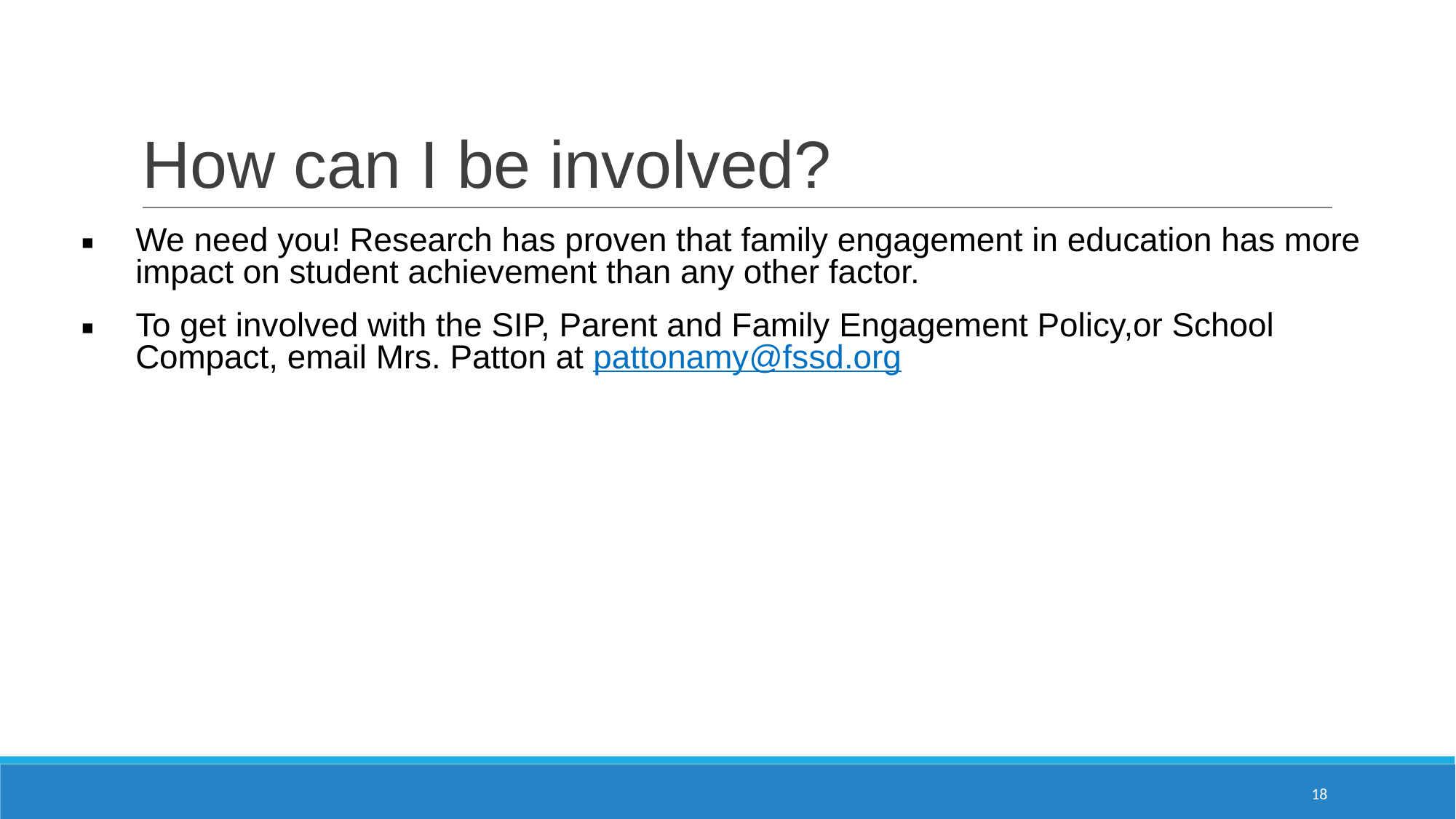

# How can I be involved?
We need you! Research has proven that family engagement in education has more impact on student achievement than any other factor.
To get involved with the SIP, Parent and Family Engagement Policy,or School Compact, email Mrs. Patton at pattonamy@fssd.org

18